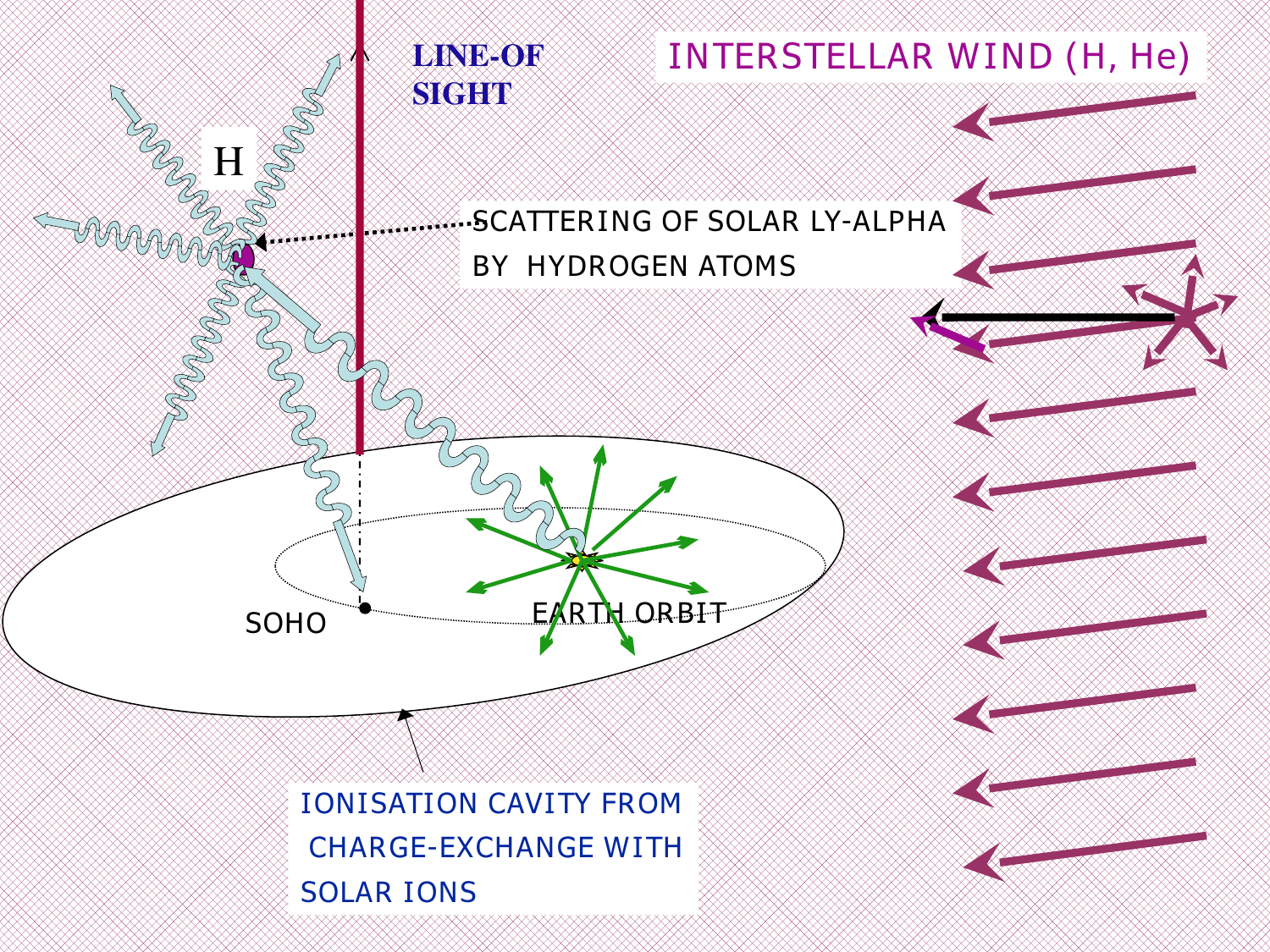

LINE-OF
SIGHT
INTERSTELLAR WIND (H, He)

H

SCATTERING OF SOLAR LY-ALPHA
BY  HYDROGEN ATOMS

EARTH ORBIT
SOHO

IONISATION CAVITY FROM
 CHARGE-EXCHANGE WITH
SOLAR IONS